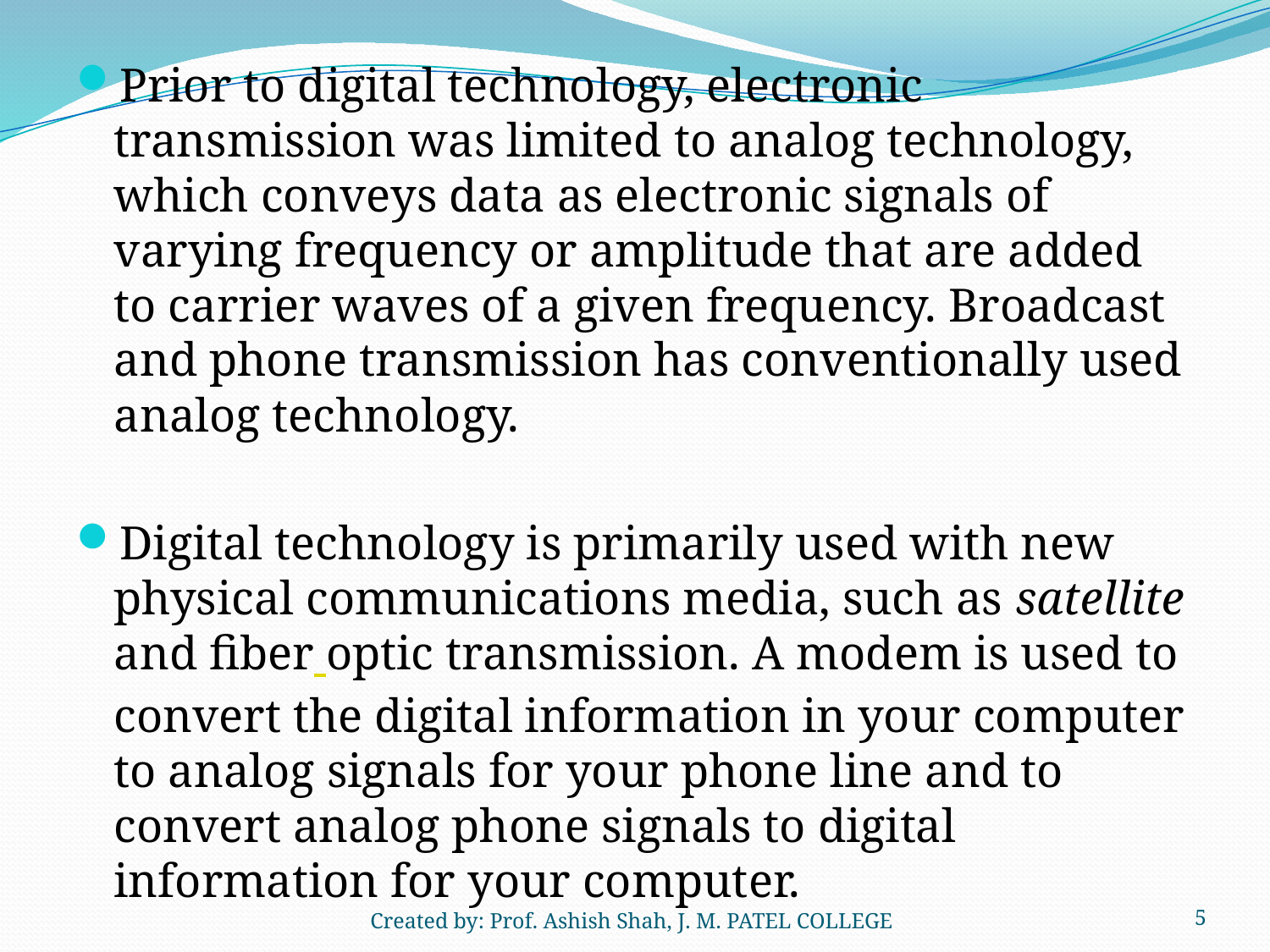

Prior to digital technology, electronic transmission was limited to analog technology, which conveys data as electronic signals of varying frequency or amplitude that are added to carrier waves of a given frequency. Broadcast and phone transmission has conventionally used analog technology.

Digital technology is primarily used with new physical communications media, such as satellite and fiber optic transmission. A modem is used to convert the digital information in your computer to analog signals for your phone line and to convert analog phone signals to digital information for your computer.
Created by: Prof. Ashish Shah, J. M. PATEL COLLEGE
5